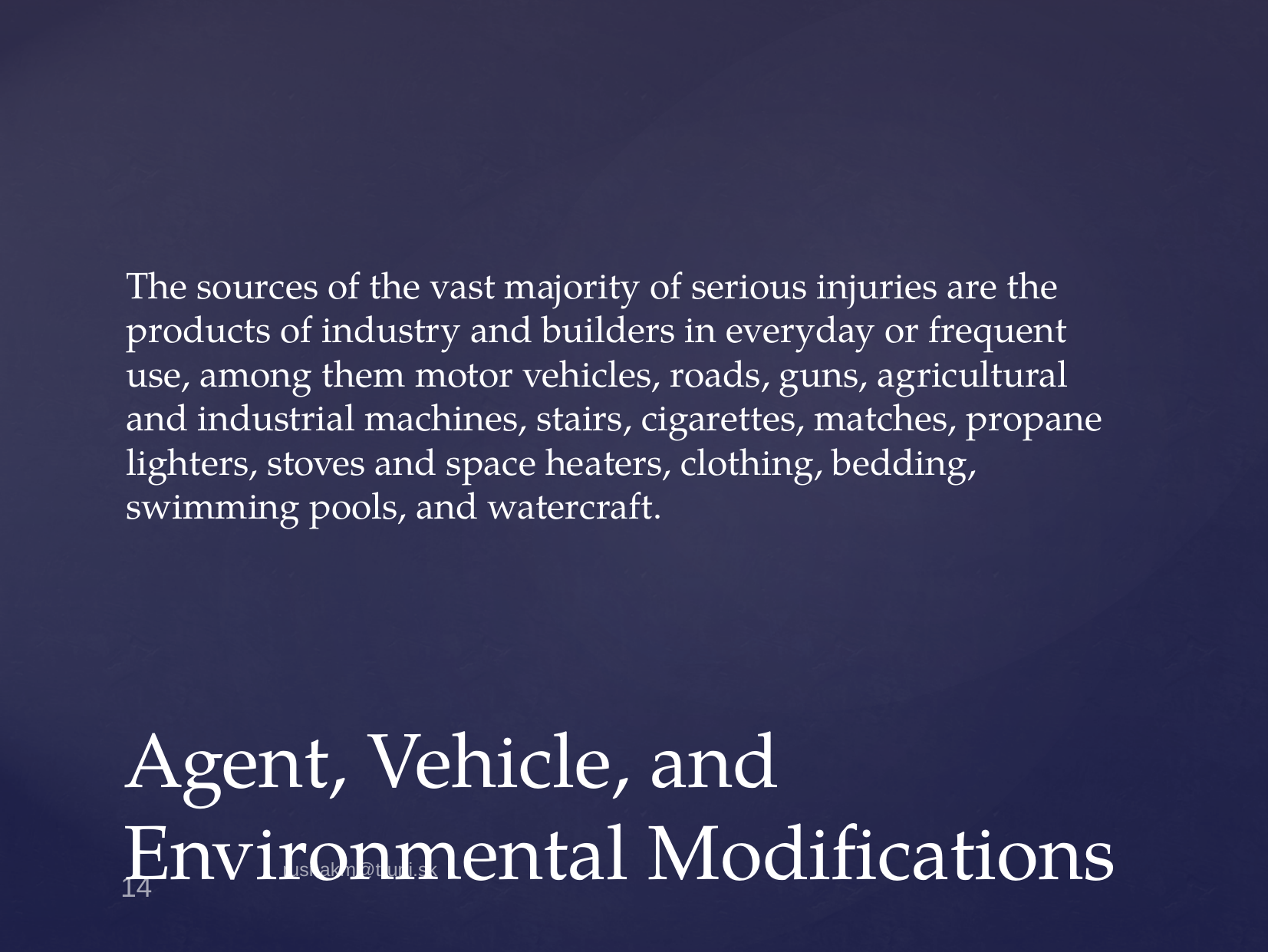

The sources of the vast majority of serious injuries are the products of industry and builders in everyday or frequent use, among them motor vehicles, roads, guns, agricultural and industrial machines, stairs, cigarettes, matches, propane lighters, stoves and space heaters, clothing, bedding, swimming pools, and watercraft.
# Agent, Vehicle, and Environmental Modifications
rusnakm@truni.sk
14